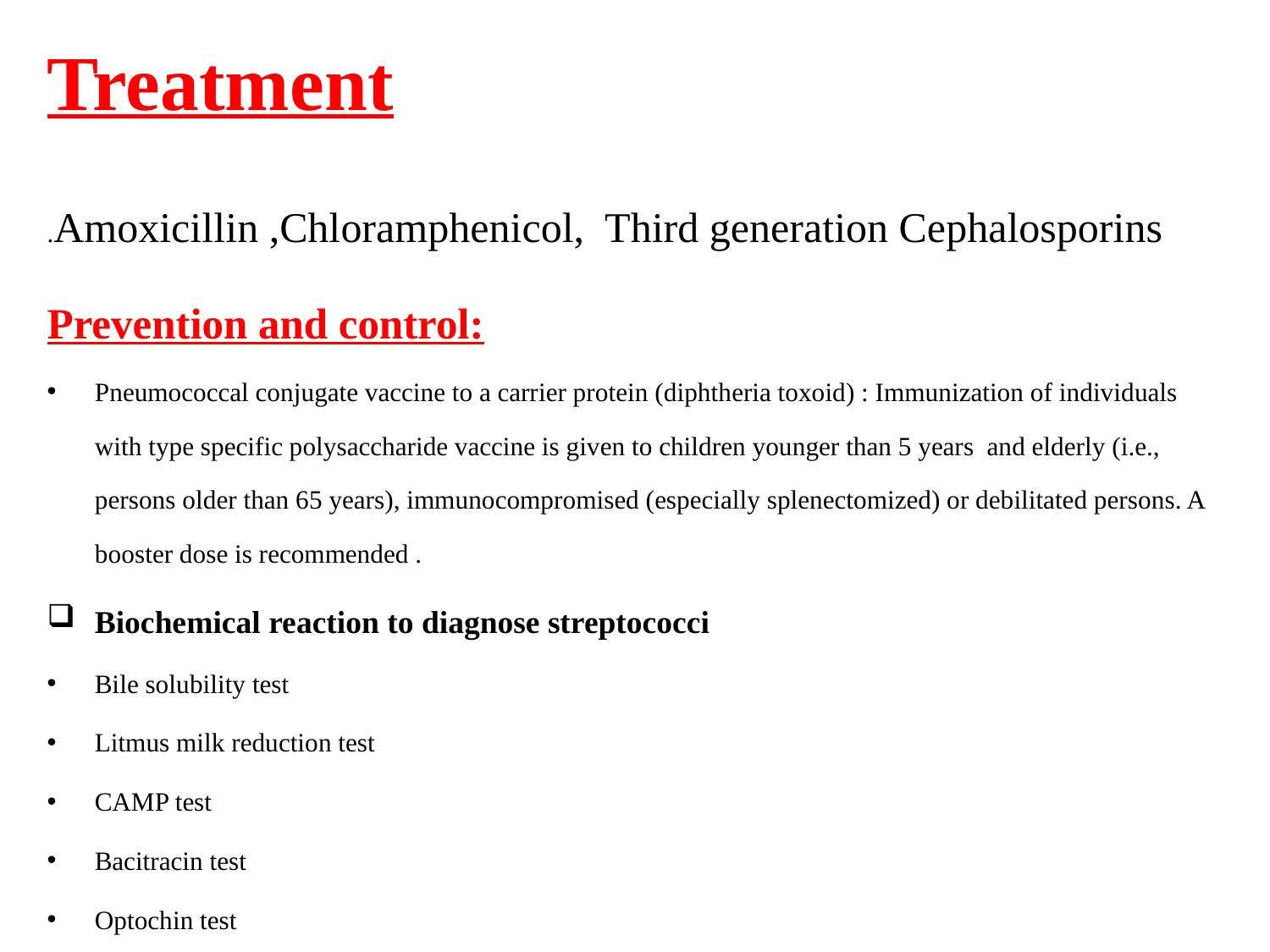

# Treatment
.Amoxicillin ,Chloramphenicol,  Third generation Cephalosporins
Prevention and control:
Pneumococcal conjugate vaccine to a carrier protein (diphtheria toxoid) : Immunization of individuals with type specific polysaccharide vaccine is given to children younger than 5 years  and elderly (i.e., persons older than 65 years), immunocompromised (especially splenectomized) or debilitated persons. A booster dose is recommended .
Biochemical reaction to diagnose streptococci
Bile solubility test
Litmus milk reduction test
CAMP test
Bacitracin test
Optochin test